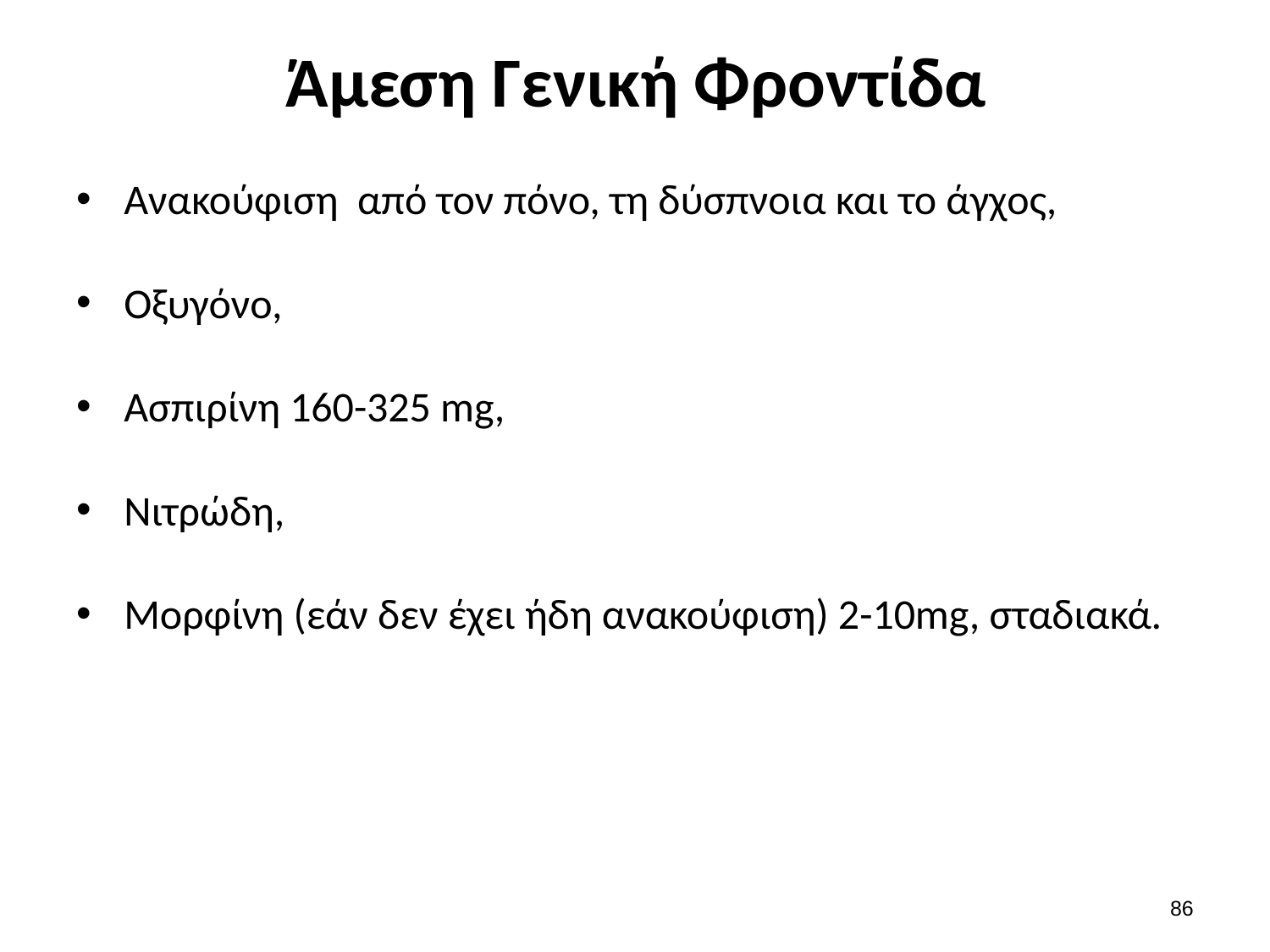

# Άμεση Γενική Φροντίδα
Ανακούφιση  από τον πόνο, τη δύσπνοια και το άγχος,
Οξυγόνο,
Ασπιρίνη 160-325 mg,
Νιτρώδη,
Μορφίνη (εάν δεν έχει ήδη ανακούφιση) 2-10mg, σταδιακά.

86